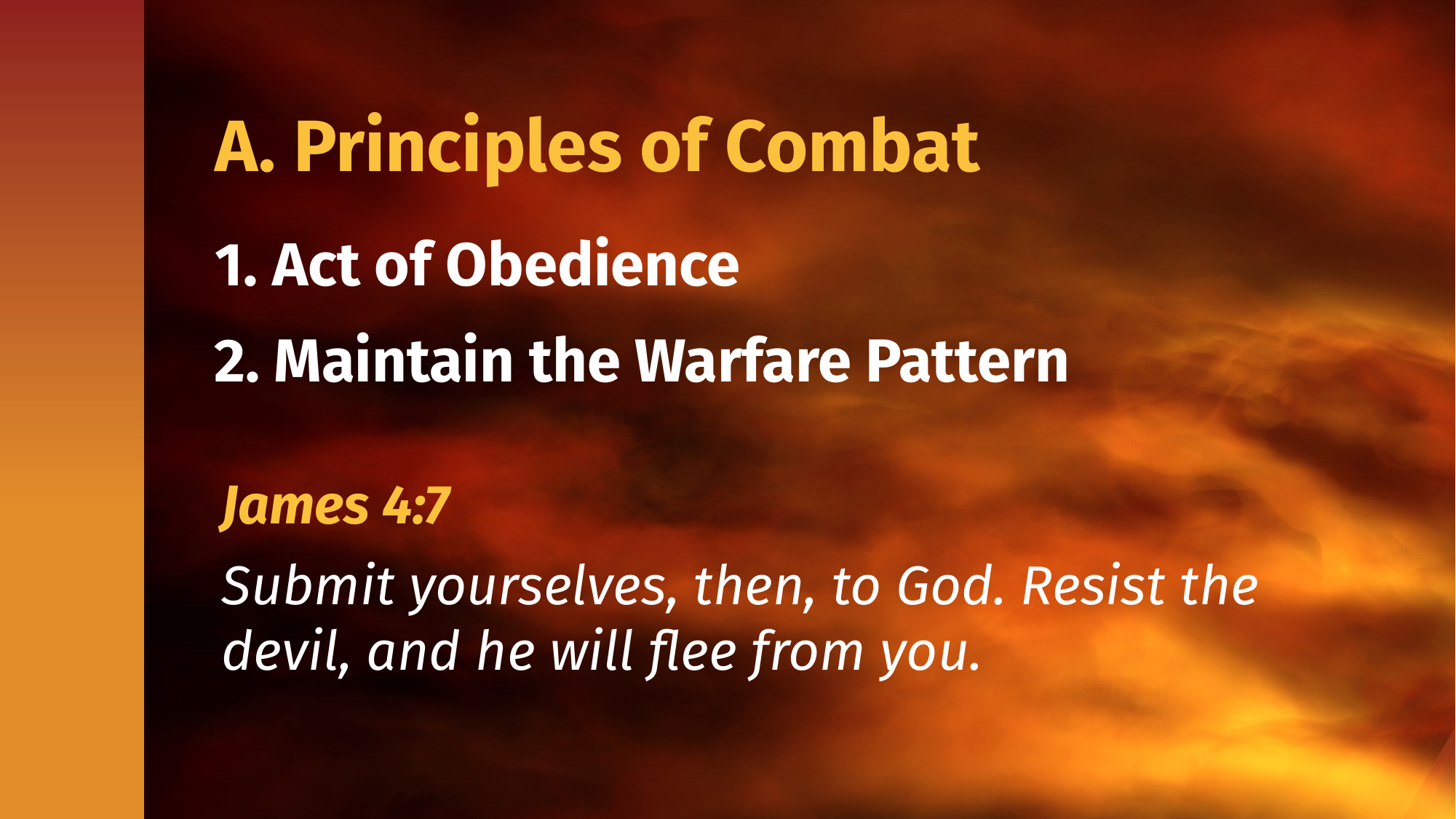

# A. Principles of Combat
1. Act of Obedience
2. Maintain the Warfare Pattern
James 4:7
Submit yourselves, then, to God. Resist the devil, and he will flee from you.